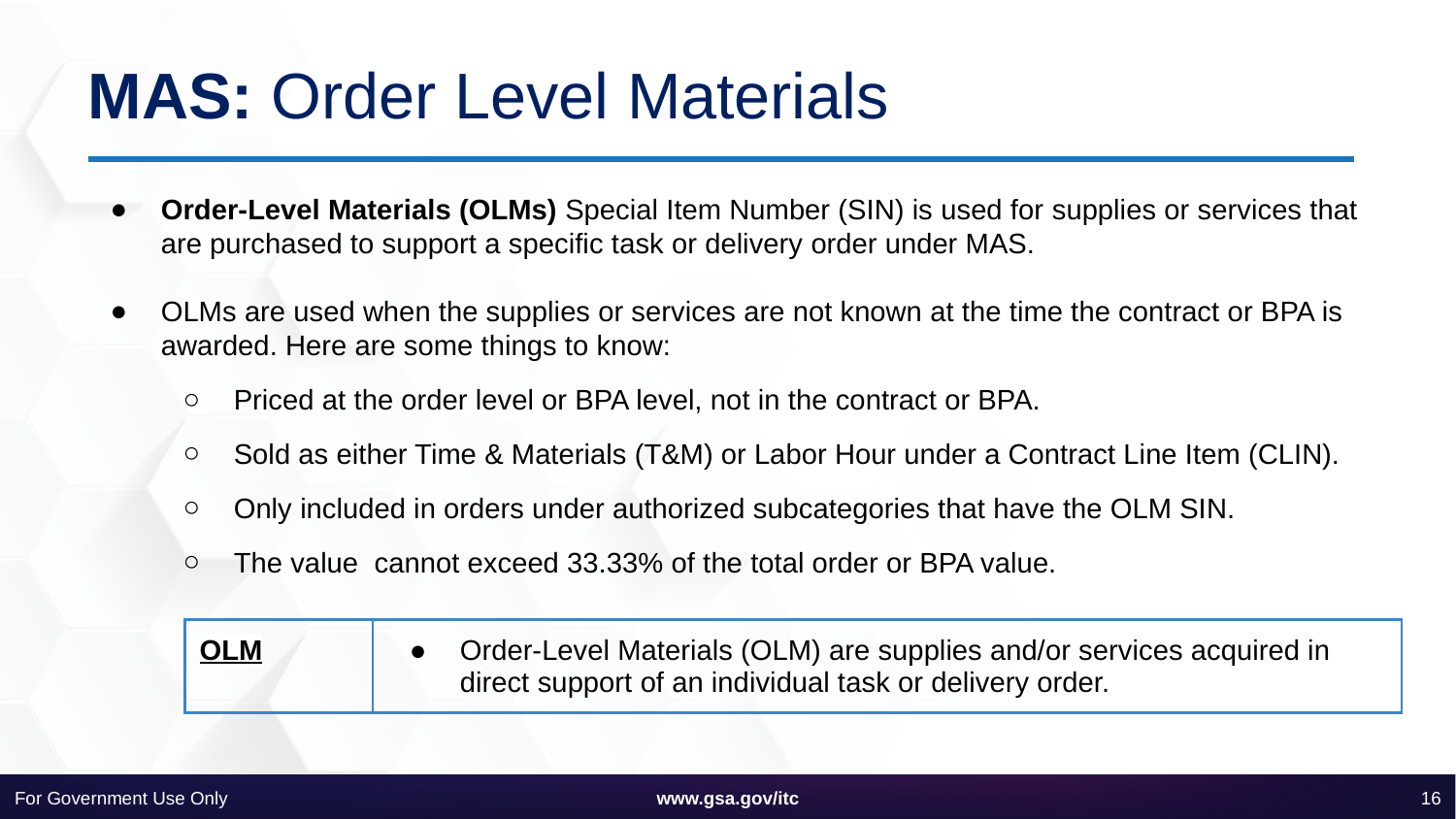

# MAS: Order Level Materials
Order-Level Materials (OLMs) Special Item Number (SIN) is used for supplies or services that are purchased to support a specific task or delivery order under MAS.

OLMs are used when the supplies or services are not known at the time the contract or BPA is awarded. Here are some things to know:
Priced at the order level or BPA level, not in the contract or BPA.
Sold as either Time & Materials (T&M) or Labor Hour under a Contract Line Item (CLIN).
Only included in orders under authorized subcategories that have the OLM SIN.
The value  cannot exceed 33.33% of the total order or BPA value.
| OLM | Order-Level Materials (OLM) are supplies and/or services acquired in direct support of an individual task or delivery order. |
| --- | --- |